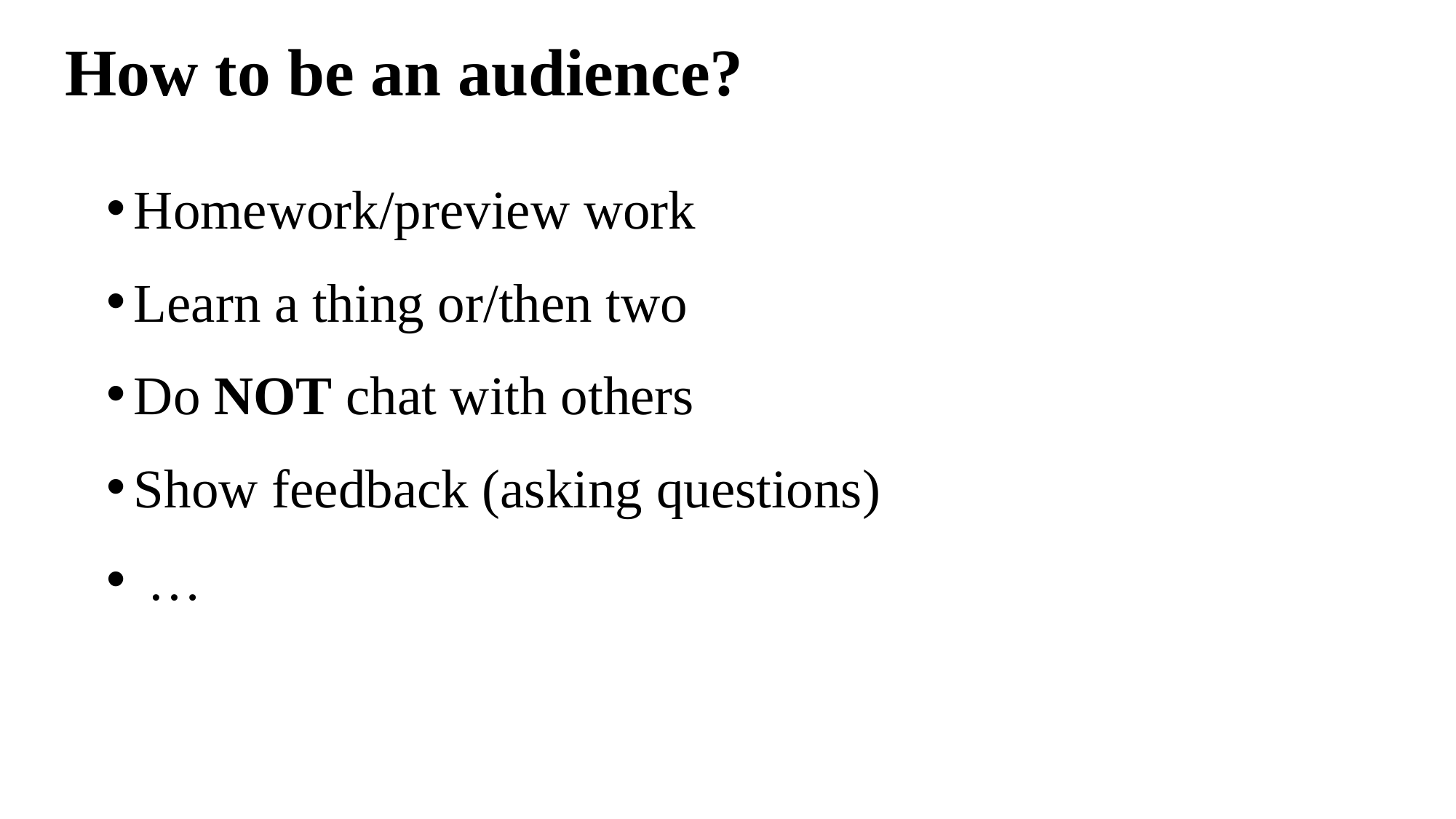

How to be an audience?
Homework/preview work
Learn a thing or/then two
Do NOT chat with others
Show feedback (asking questions)
 …